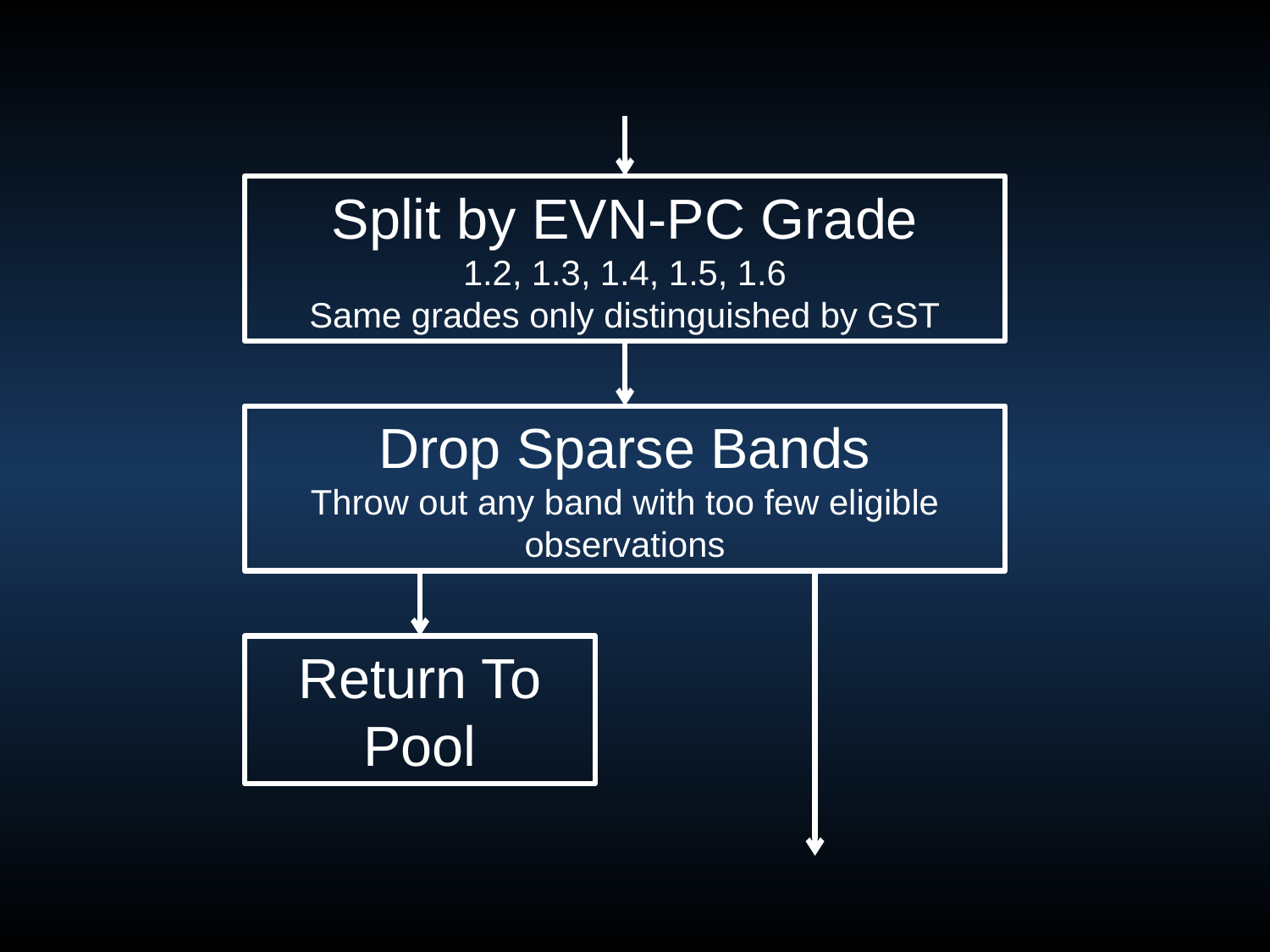

Split by EVN-PC Grade
1.2, 1.3, 1.4, 1.5, 1.6
Same grades only distinguished by GST
Drop Sparse Bands
Throw out any band with too few eligible observations
Return To Pool